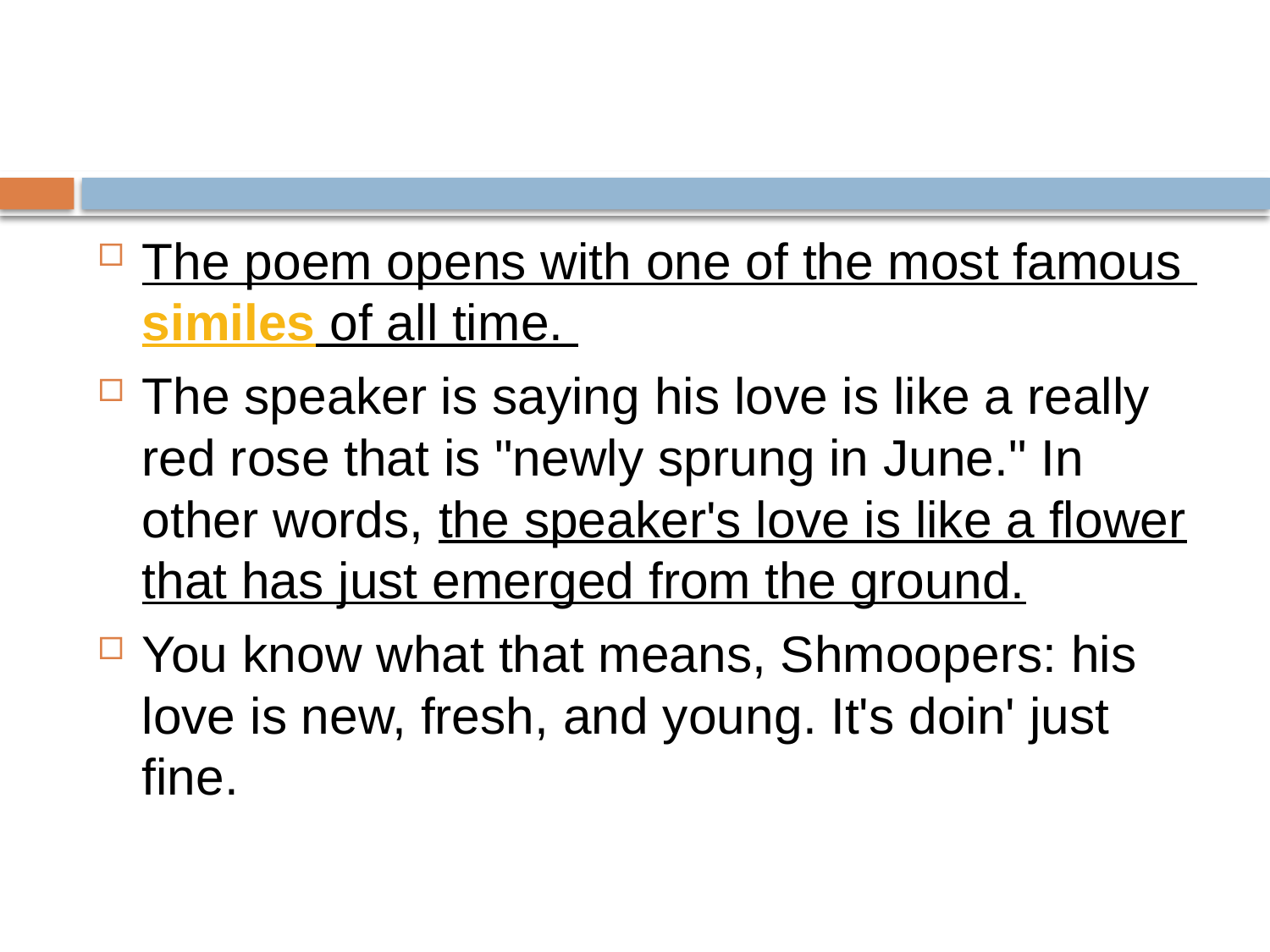

#
The poem opens with one of the most famous similes of all time.
The speaker is saying his love is like a really red rose that is "newly sprung in June." In other words, the speaker's love is like a flower that has just emerged from the ground.
You know what that means, Shmoopers: his love is new, fresh, and young. It's doin' just fine.